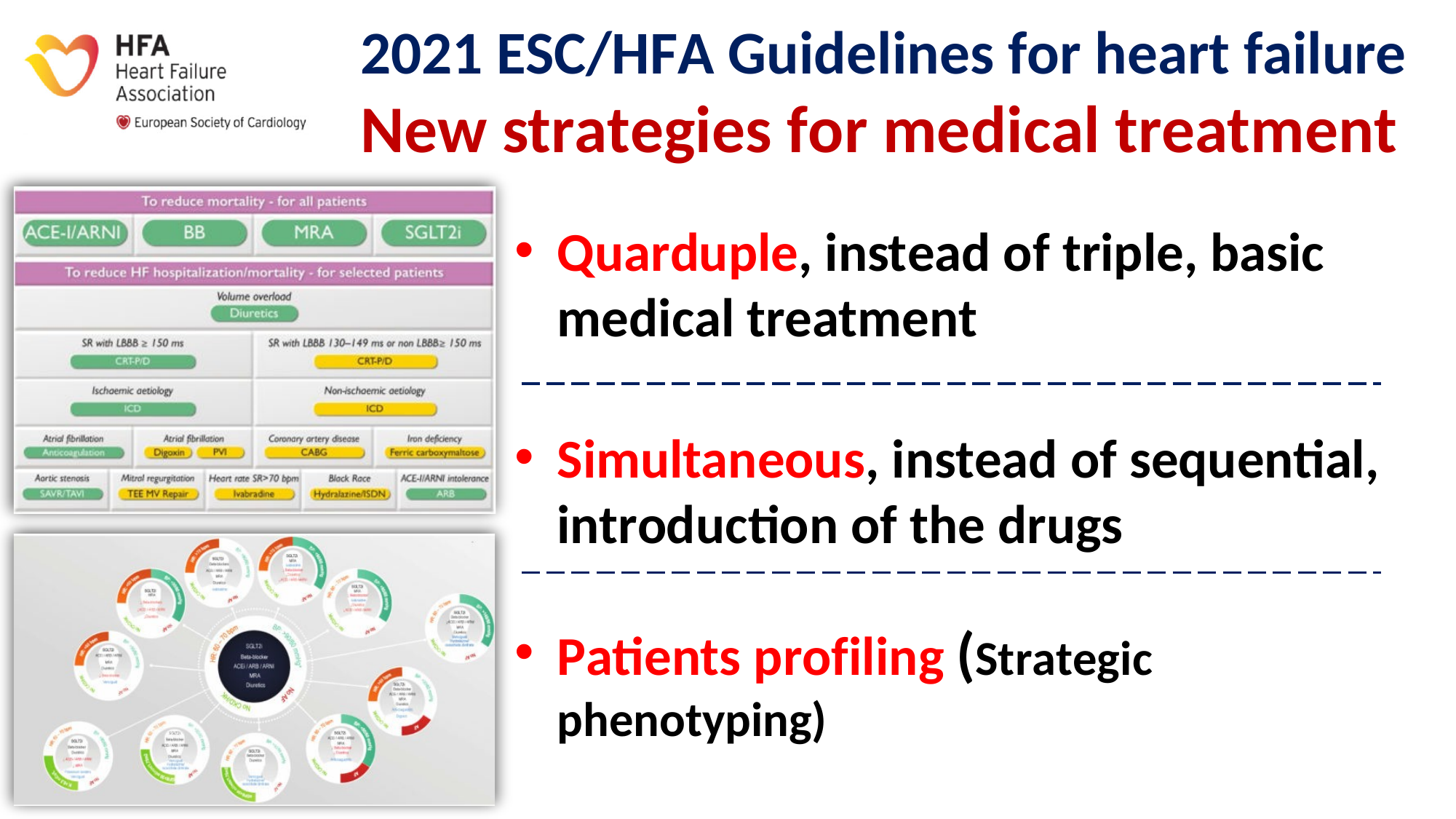

2021 ESC/HFA Guidelines for heart failure
New strategies for medical treatment

Quarduple, instead of triple, basic medical treatment

Simultaneous, instead of sequential, introduction of the drugs

Patients profiling (Strategic phenotyping)